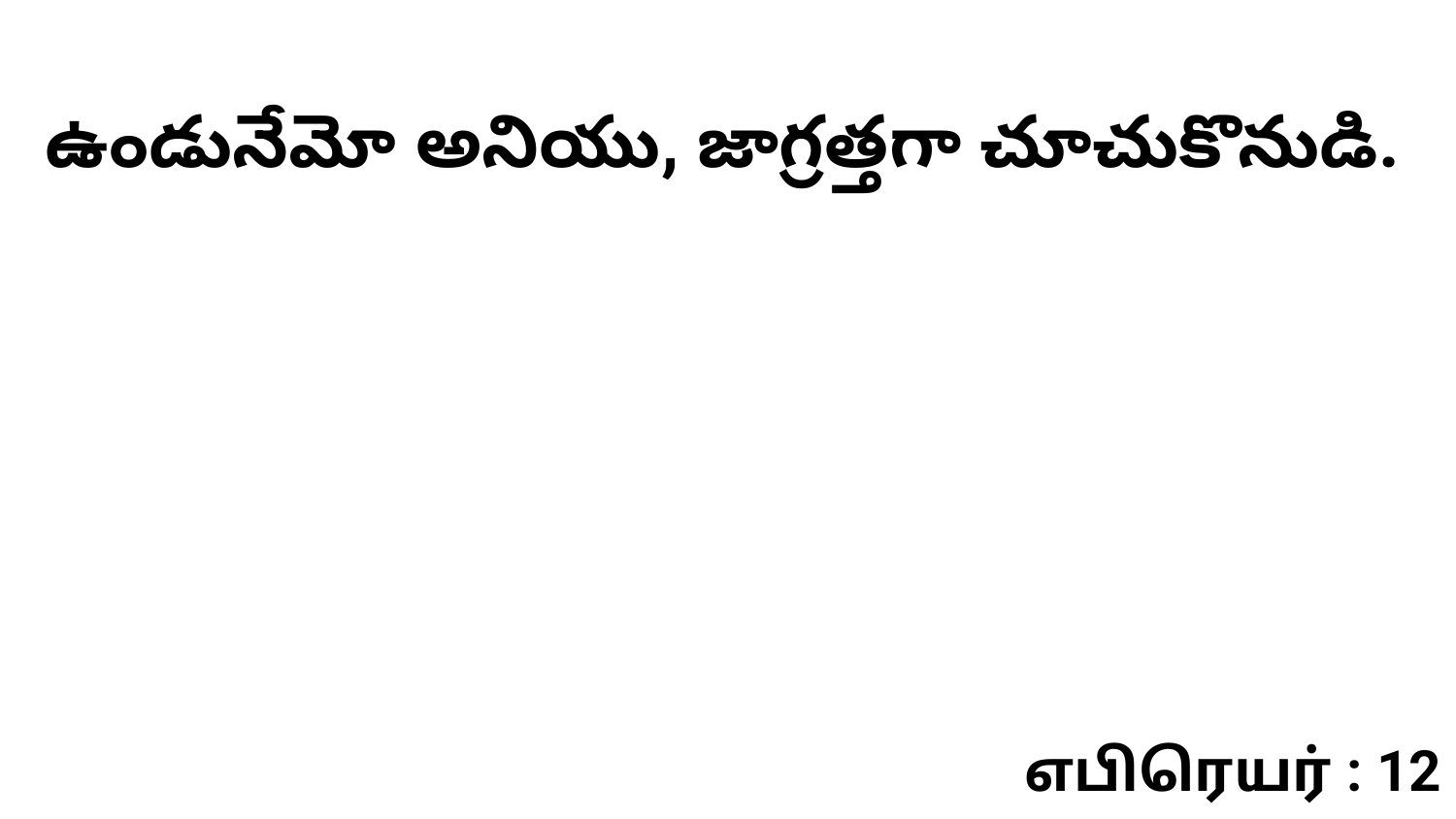

ఉండునేమో అనియు, జాగ్రత్తగా చూచుకొనుడి.
எபிரெயர் : 12